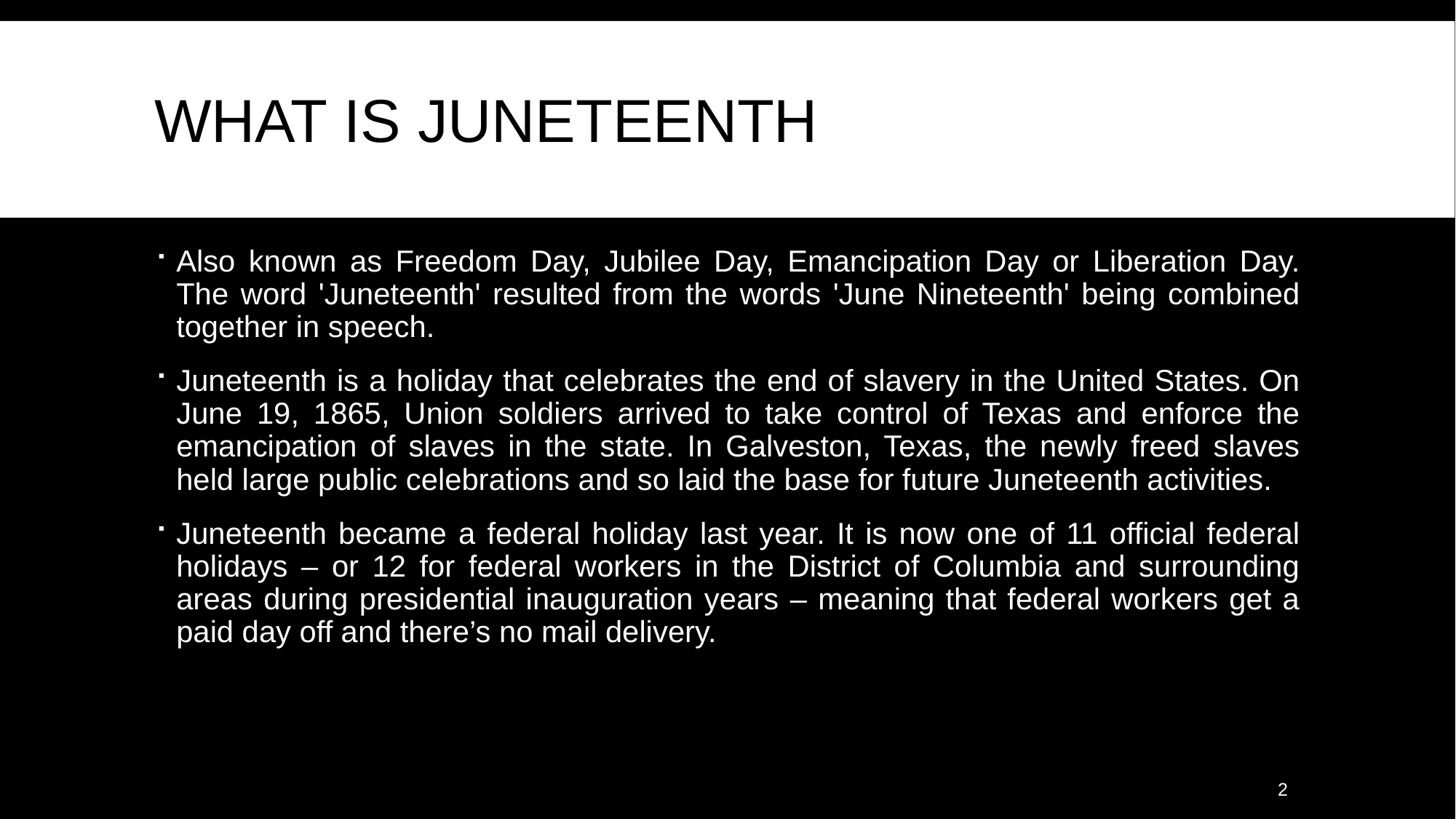

# What is Juneteenth
Also known as Freedom Day, Jubilee Day, Emancipation Day or Liberation Day. The word 'Juneteenth' resulted from the words 'June Nineteenth' being combined together in speech.
Juneteenth is a holiday that celebrates the end of slavery in the United States. On June 19, 1865, Union soldiers arrived to take control of Texas and enforce the emancipation of slaves in the state. In Galveston, Texas, the newly freed slaves held large public celebrations and so laid the base for future Juneteenth activities.
Juneteenth became a federal holiday last year. It is now one of 11 official federal holidays – or 12 for federal workers in the District of Columbia and surrounding areas during presidential inauguration years – meaning that federal workers get a paid day off and there’s no mail delivery.
2